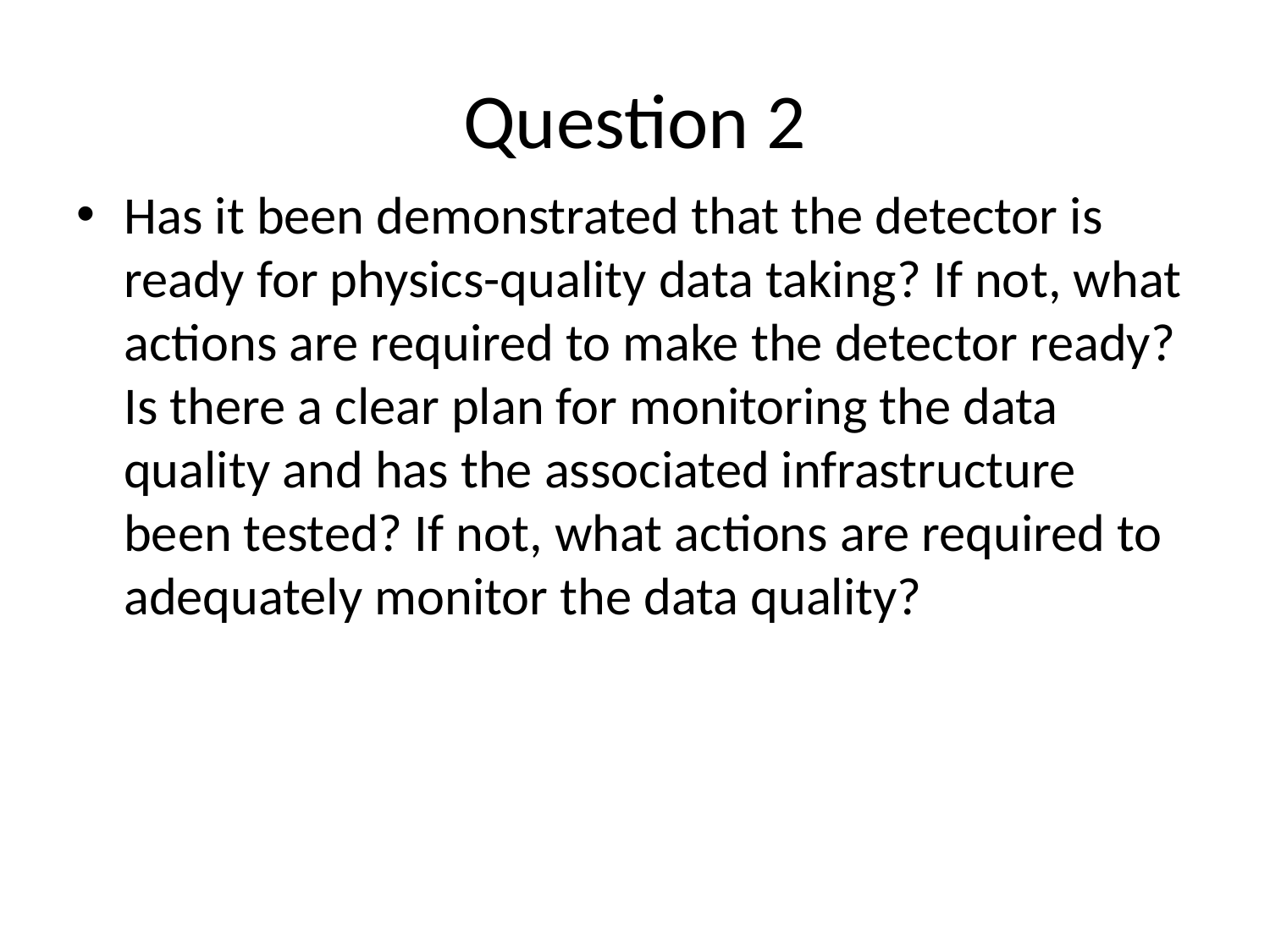

# Question 2
Has it been demonstrated that the detector is ready for physics-quality data taking? If not, what actions are required to make the detector ready? Is there a clear plan for monitoring the data quality and has the associated infrastructure been tested? If not, what actions are required to adequately monitor the data quality?